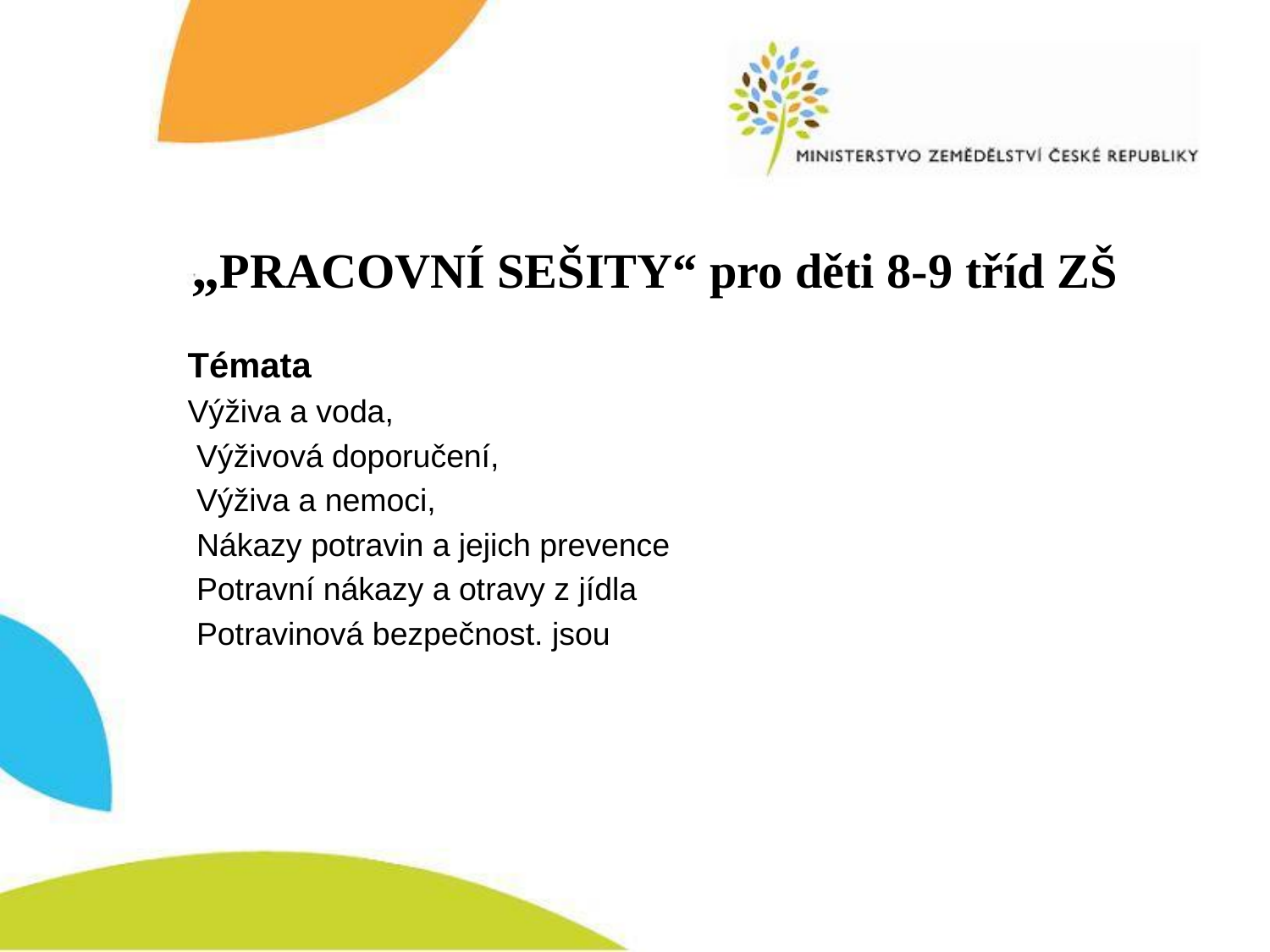

# „PRACOVNÍ SEŠITY“ pro děti 8-9 tříd ZŠ
Témata
Výživa a voda,
 Výživová doporučení,
 Výživa a nemoci,
 Nákazy potravin a jejich prevence
 Potravní nákazy a otravy z jídla
 Potravinová bezpečnost. jsou